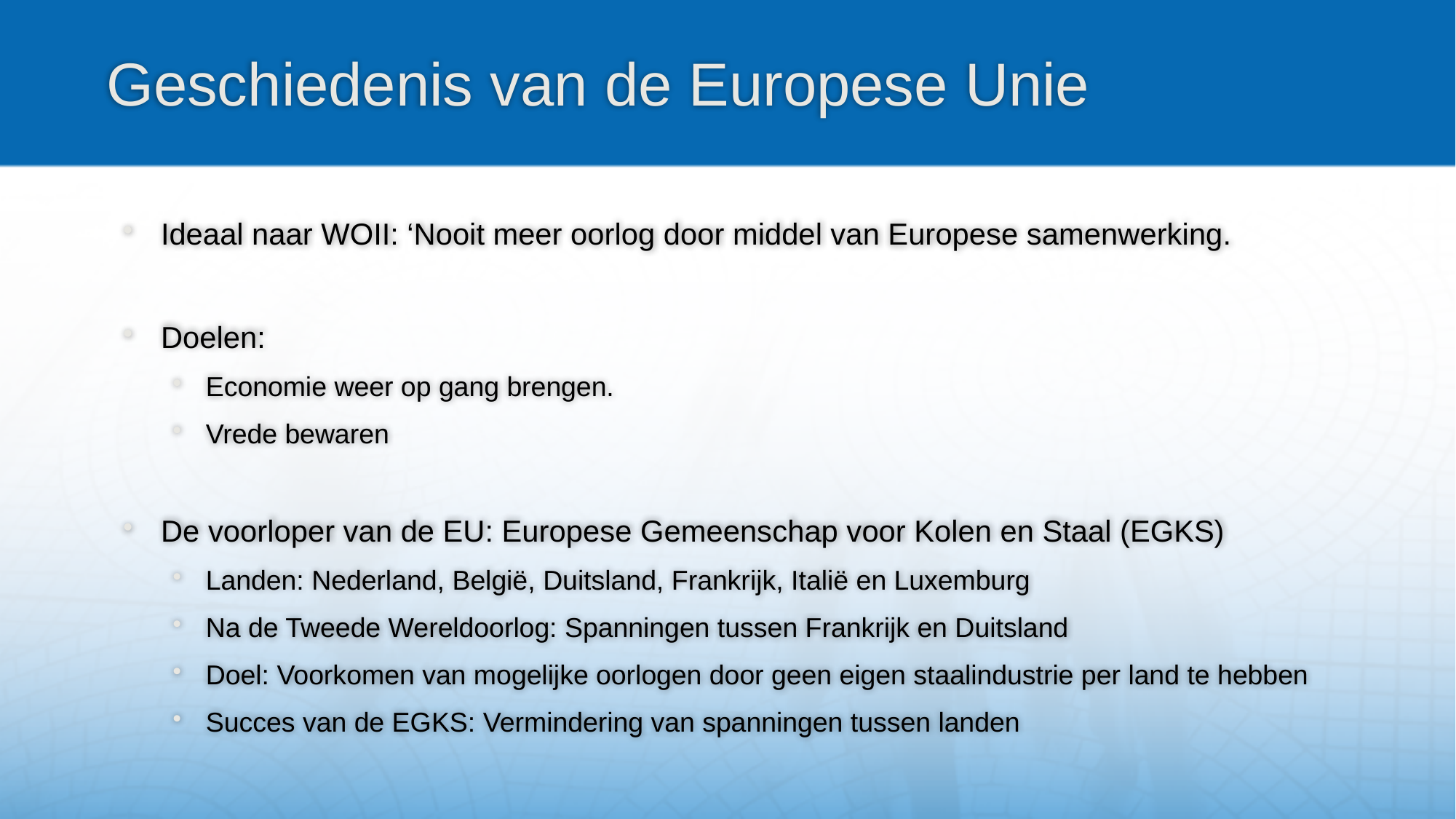

# Geschiedenis van de Europese Unie
Ideaal naar WOII: ‘Nooit meer oorlog door middel van Europese samenwerking.

Doelen:
Economie weer op gang brengen.
Vrede bewaren

De voorloper van de EU: Europese Gemeenschap voor Kolen en Staal (EGKS)
Landen: Nederland, België, Duitsland, Frankrijk, Italië en Luxemburg
Na de Tweede Wereldoorlog: Spanningen tussen Frankrijk en Duitsland
Doel: Voorkomen van mogelijke oorlogen door geen eigen staalindustrie per land te hebben
Succes van de EGKS: Vermindering van spanningen tussen landen